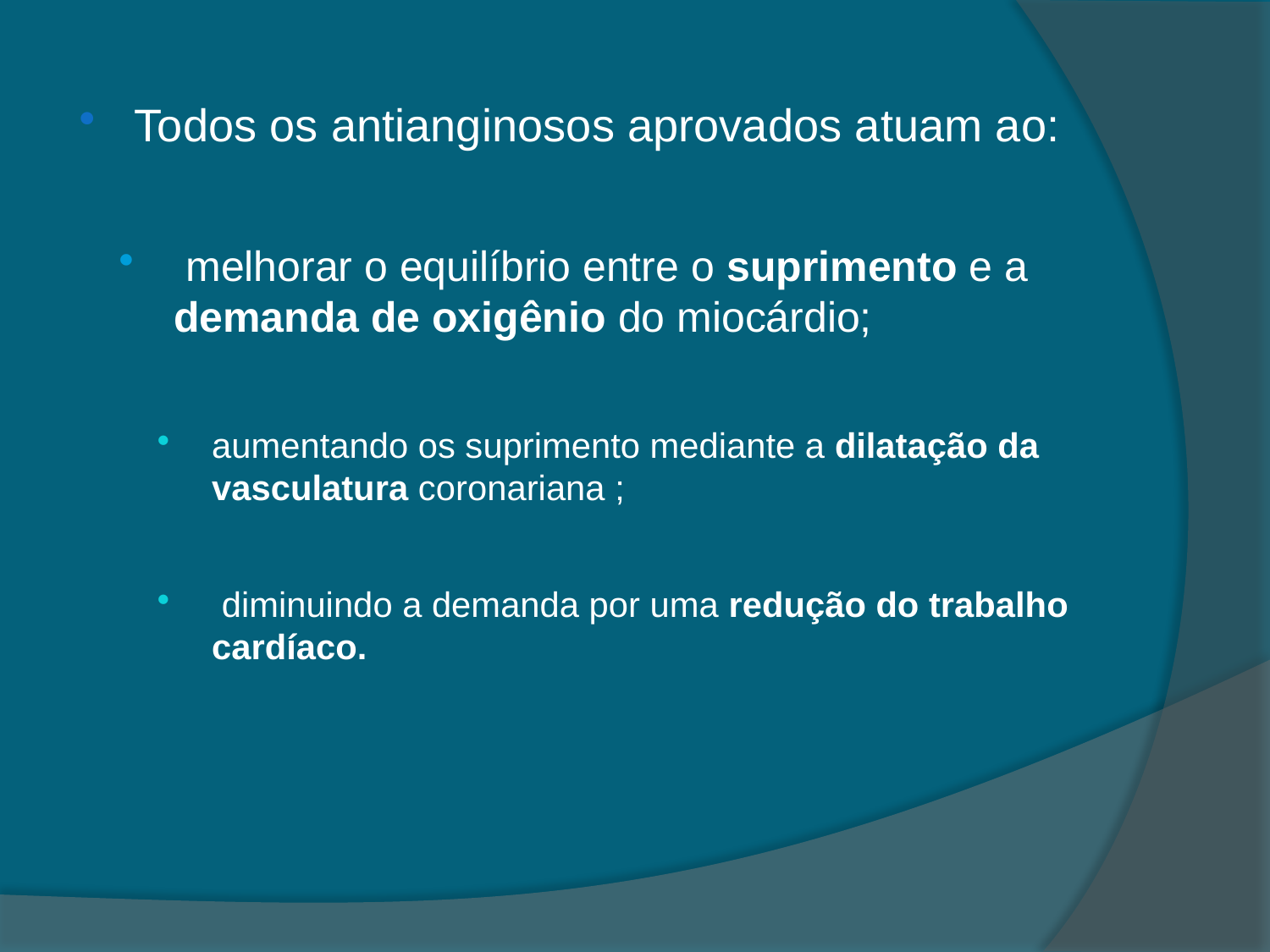

Todos os antianginosos aprovados atuam ao:

 melhorar o equilíbrio entre o suprimento e a demanda de oxigênio do miocárdio;

aumentando os suprimento mediante a dilatação da vasculatura coronariana ;

 diminuindo a demanda por uma redução do trabalho cardíaco.